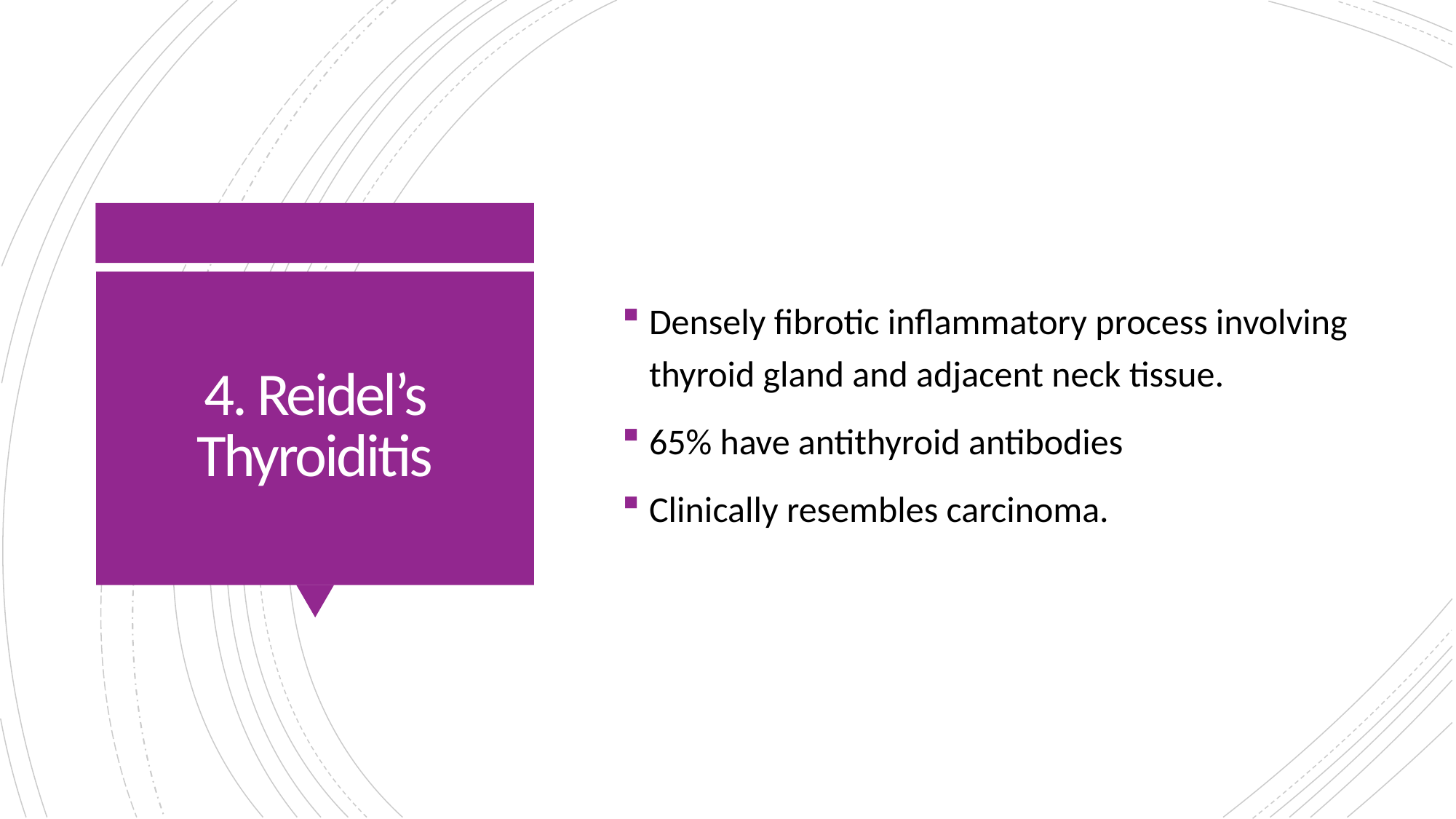

Densely fibrotic inflammatory process involving thyroid gland and adjacent neck tissue.
65% have antithyroid antibodies
Clinically resembles carcinoma.
# 4. Reidel’s Thyroiditis